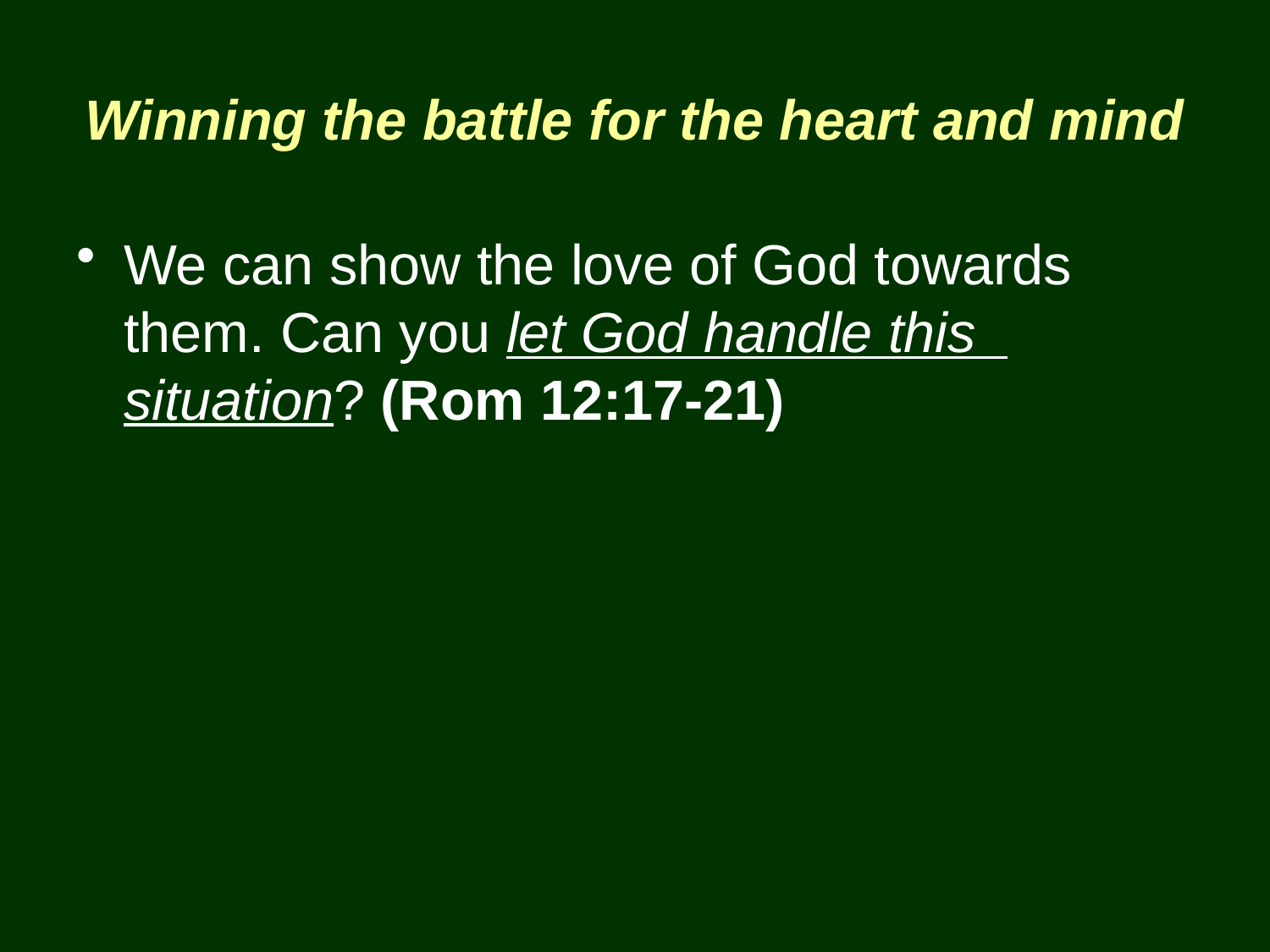

Winning the battle for the heart and mind
We can show the love of God towards them. Can you let God handle this   situation? (Rom 12:17-21)